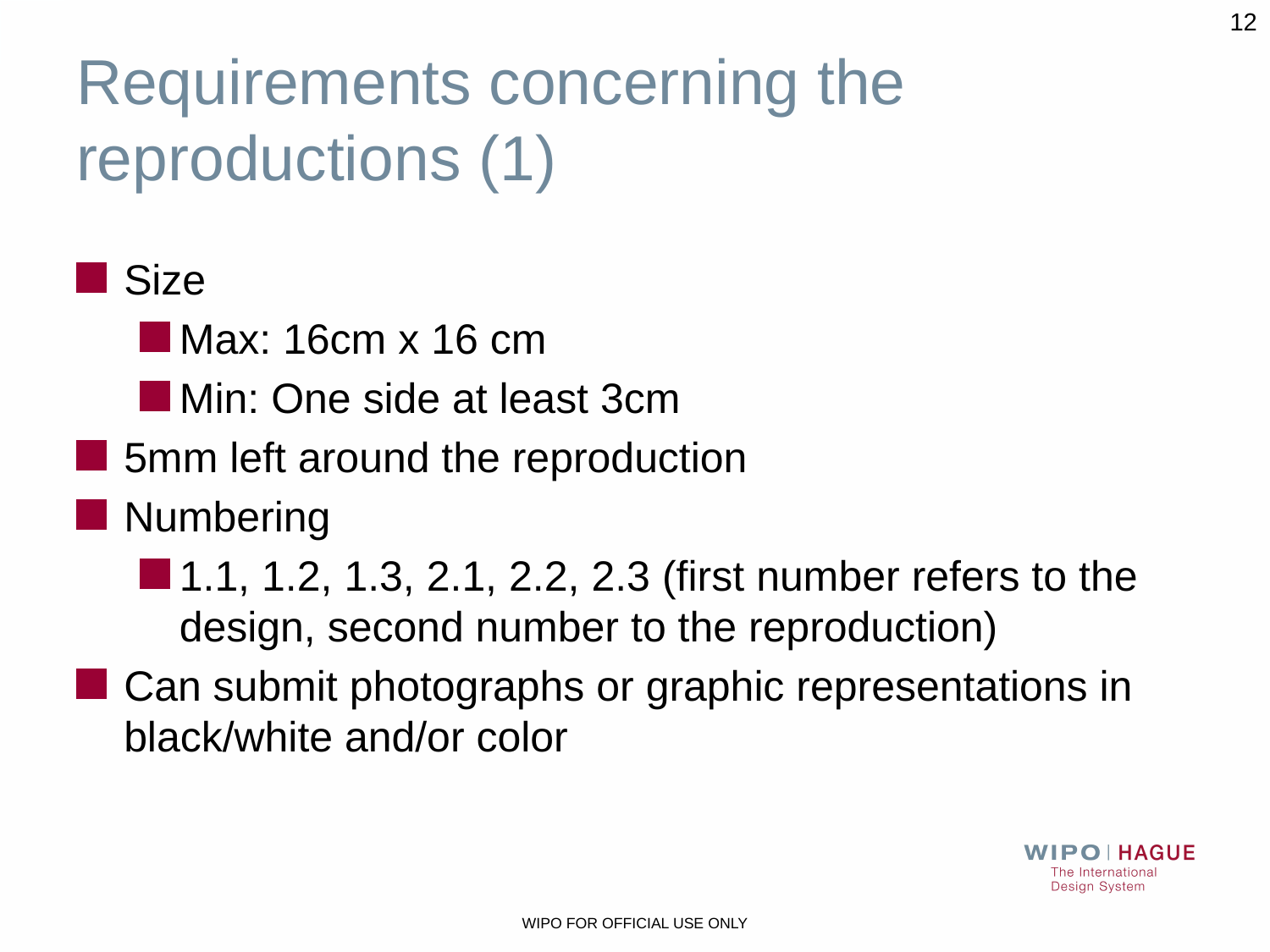

12
# Requirements concerning the reproductions (1)
Size
Max: 16cm x 16 cm
Min: One side at least 3cm
5mm left around the reproduction
Numbering
1.1, 1.2, 1.3, 2.1, 2.2, 2.3 (first number refers to the design, second number to the reproduction)
Can submit photographs or graphic representations in black/white and/or color